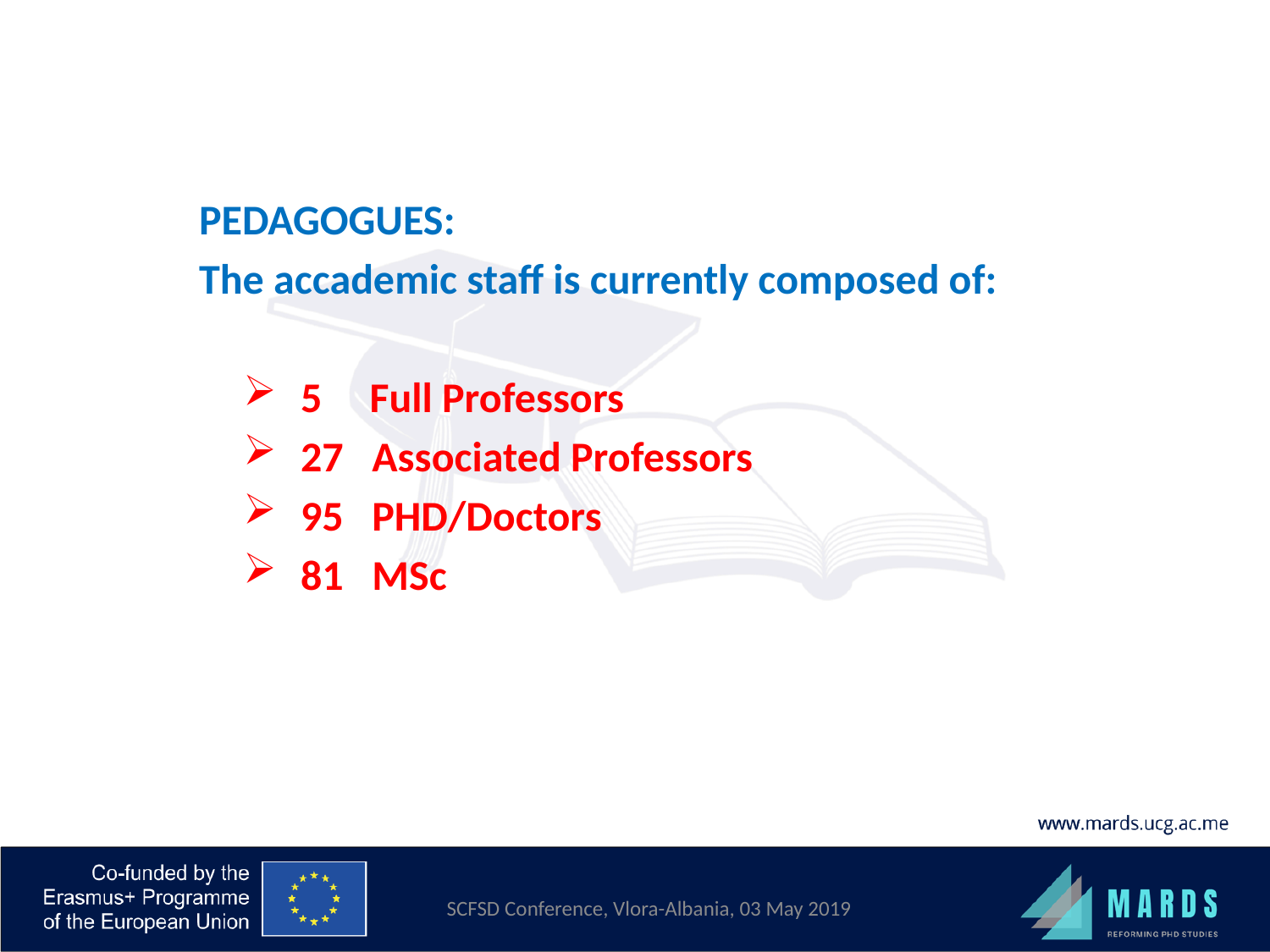

PEDAGOGUES:
The accademic staff is currently composed of:

 5     Full Professors
 27   Associated Professors
 95   PHD/Doctors
 81   MSc
SCFSD Conference, Vlora-Albania, 03 May 2019